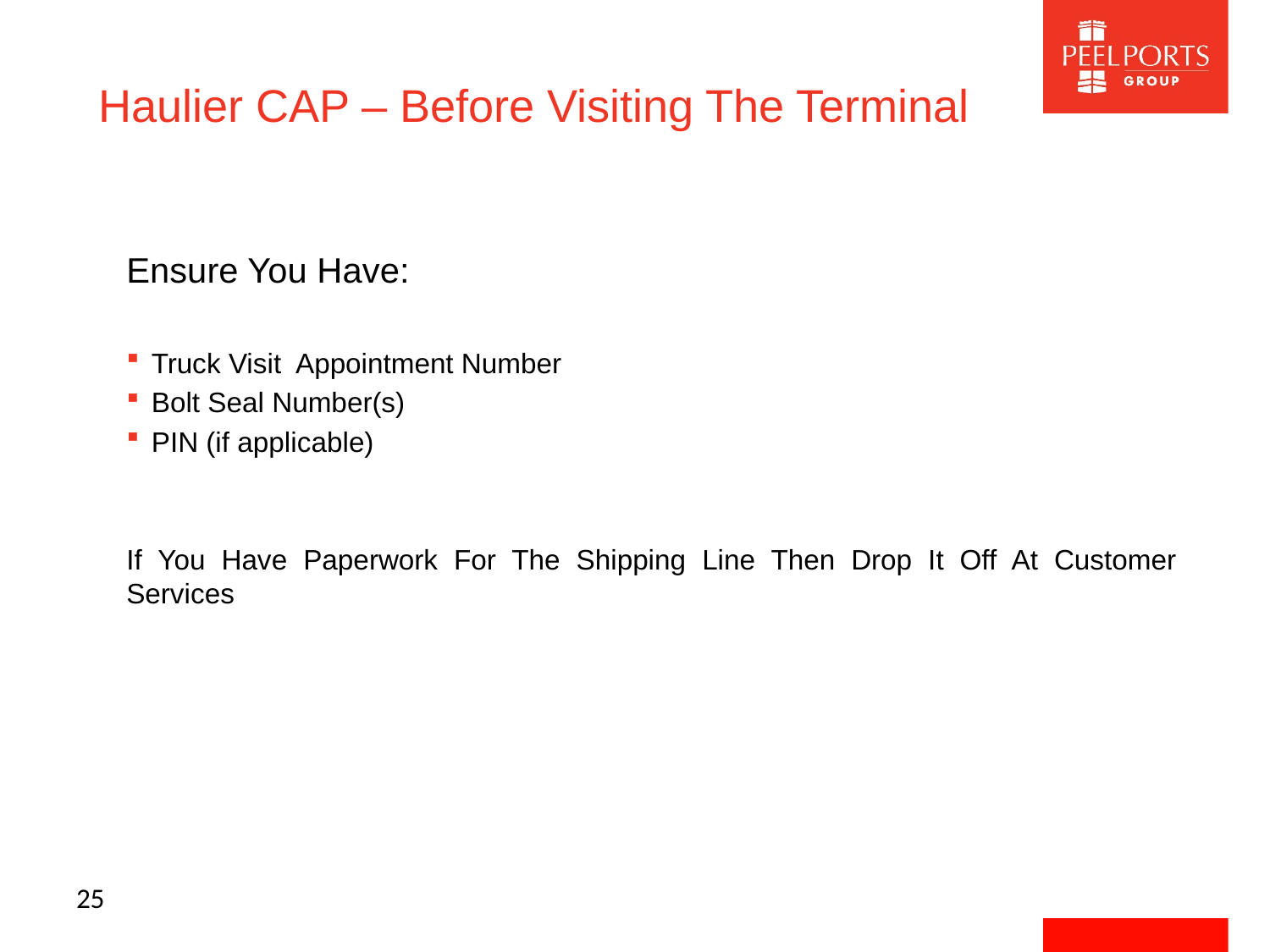

Haulier CAP – Before Visiting The Terminal
Ensure You Have:

Truck Visit  Appointment Number
Bolt Seal Number(s)
PIN (if applicable)

If You Have Paperwork For The Shipping Line Then Drop It Off At Customer Services

25